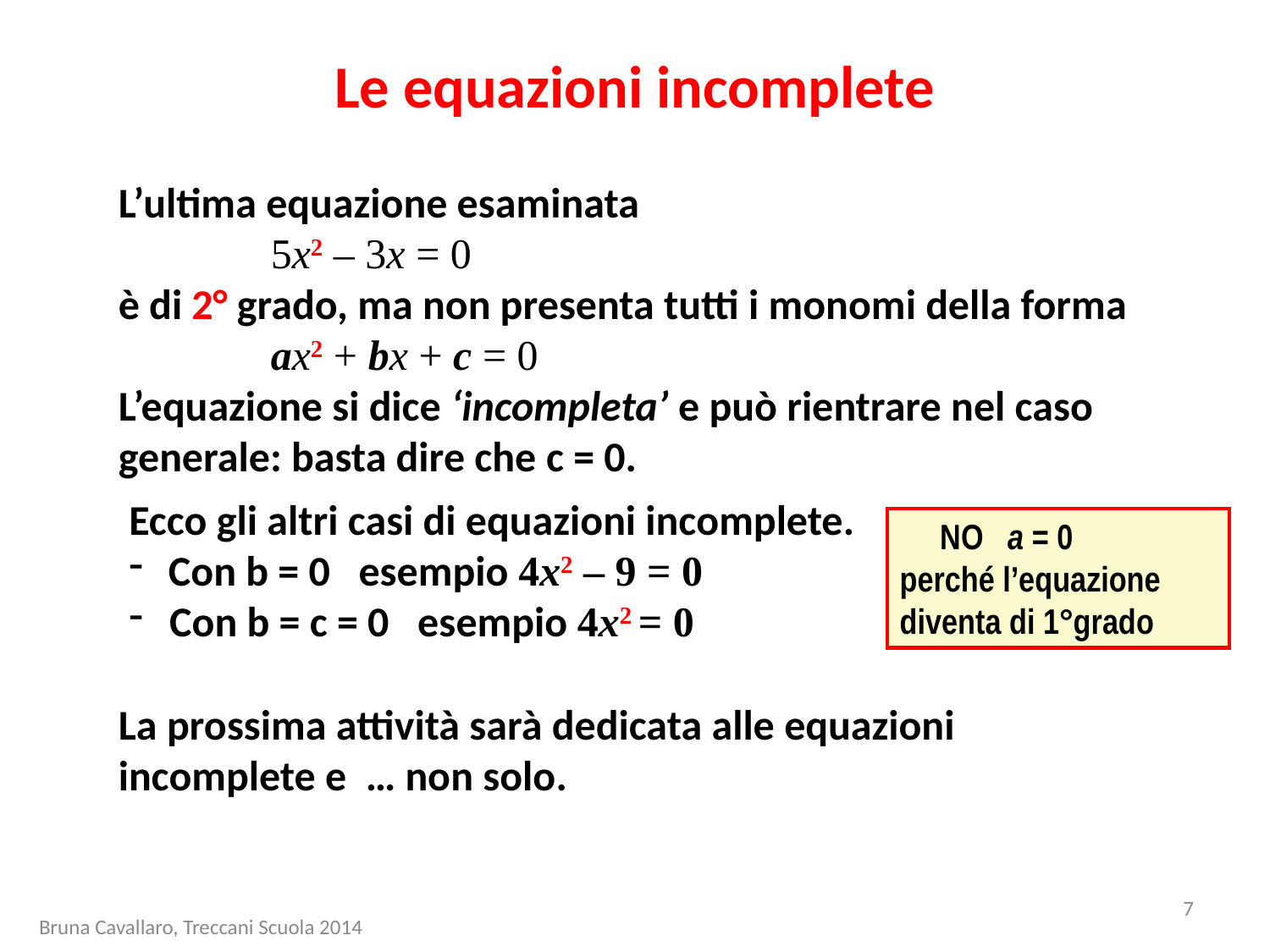

# Le equazioni incomplete
L’ultima equazione esaminata
                5x2 – 3x = 0
è di 2° grado, ma non presenta tutti i monomi della forma
                ax2 + bx + c = 0
L’equazione si dice ‘incompleta’ e può rientrare nel caso generale: basta dire che c = 0.
Ecco gli altri casi di equazioni incomplete.
 Con b = 0   esempio 4x2 – 9 = 0
 Con b = c = 0   esempio 4x2 = 0
     NO   a = 0
perché l’equazione diventa di 1°grado
La prossima attività sarà dedicata alle equazioni incomplete e  … non solo.
7
Bruna Cavallaro, Treccani Scuola 2014